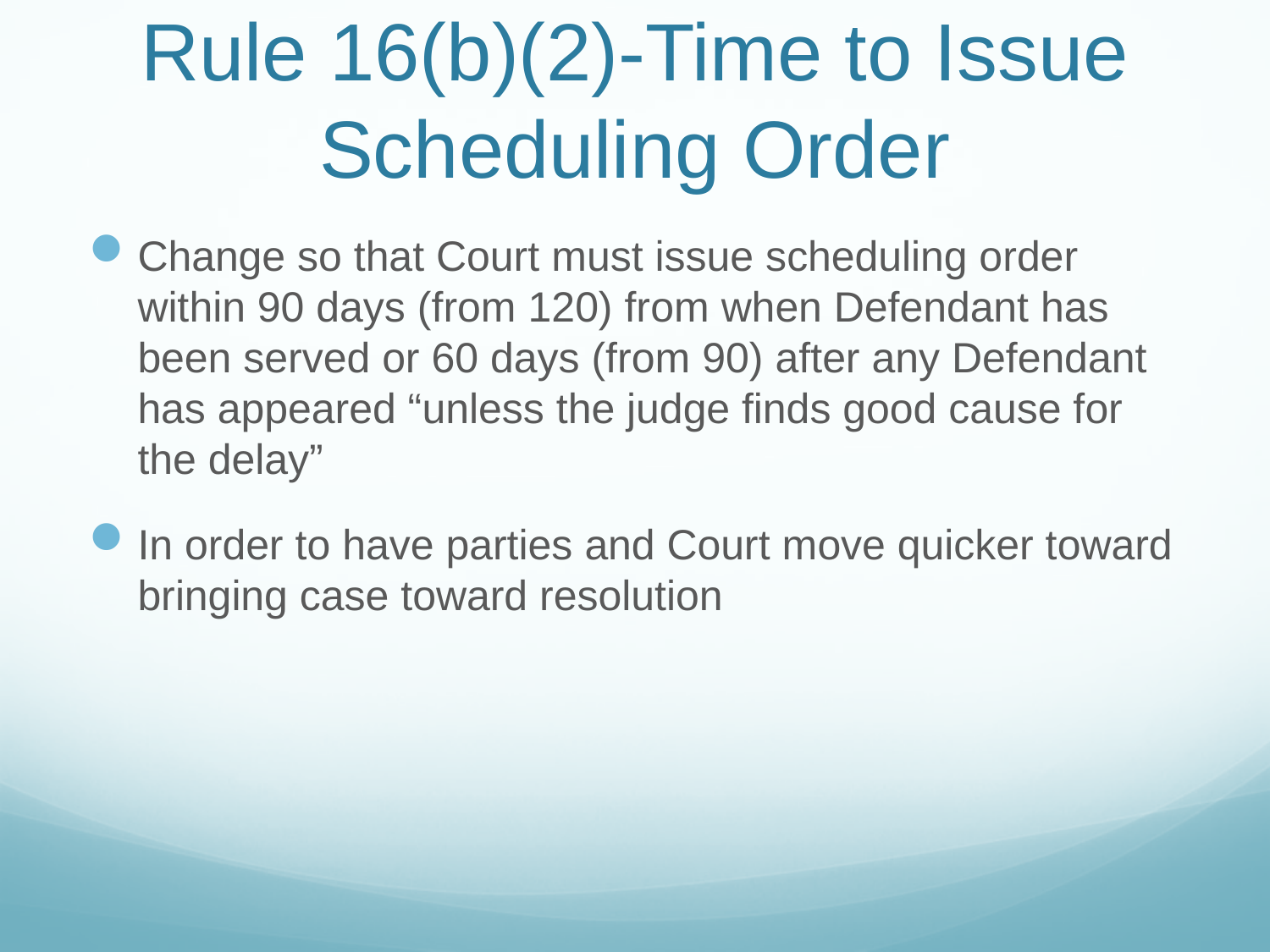

# Rule 16(b)(2)-Time to Issue Scheduling Order
Change so that Court must issue scheduling order within 90 days (from 120) from when Defendant has been served or 60 days (from 90) after any Defendant has appeared “unless the judge finds good cause for the delay”
In order to have parties and Court move quicker toward bringing case toward resolution